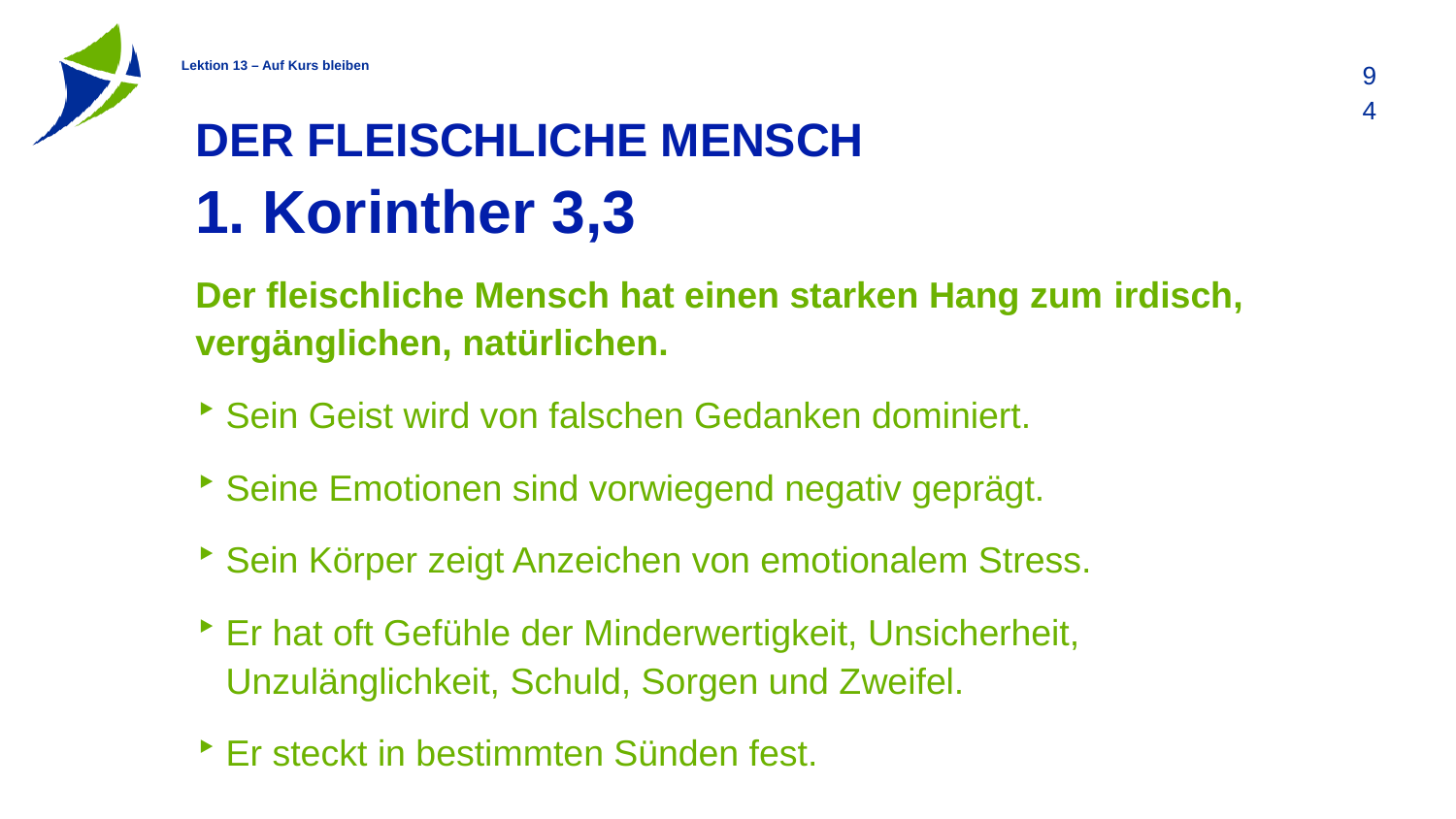

94
# Der fleischliche Mensch
1. Korinther 3,3
Der fleischliche Mensch hat einen starken Hang zum irdisch, vergänglichen, natürlichen.
Sein Geist wird von falschen Gedanken dominiert.
Seine Emotionen sind vorwiegend negativ geprägt.
Sein Körper zeigt Anzeichen von emotionalem Stress.
Er hat oft Gefühle der Minderwertigkeit, Unsicherheit, Unzulänglichkeit, Schuld, Sorgen und Zweifel.
Er steckt in bestimmten Sünden fest.